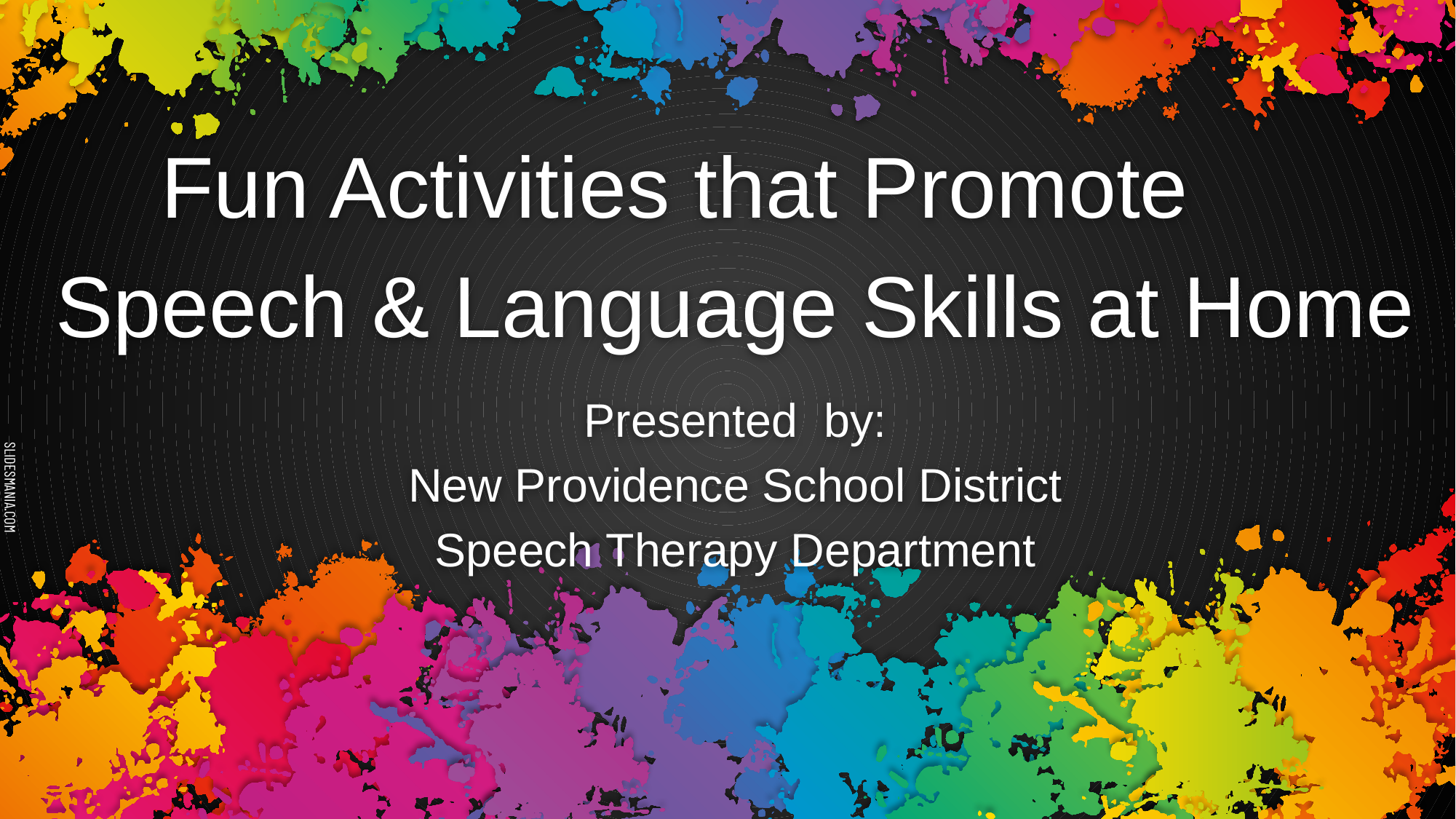

# Fun Activities that Promote
Speech & Language Skills at Home

Presented  by:
New Providence School District
Speech Therapy Department